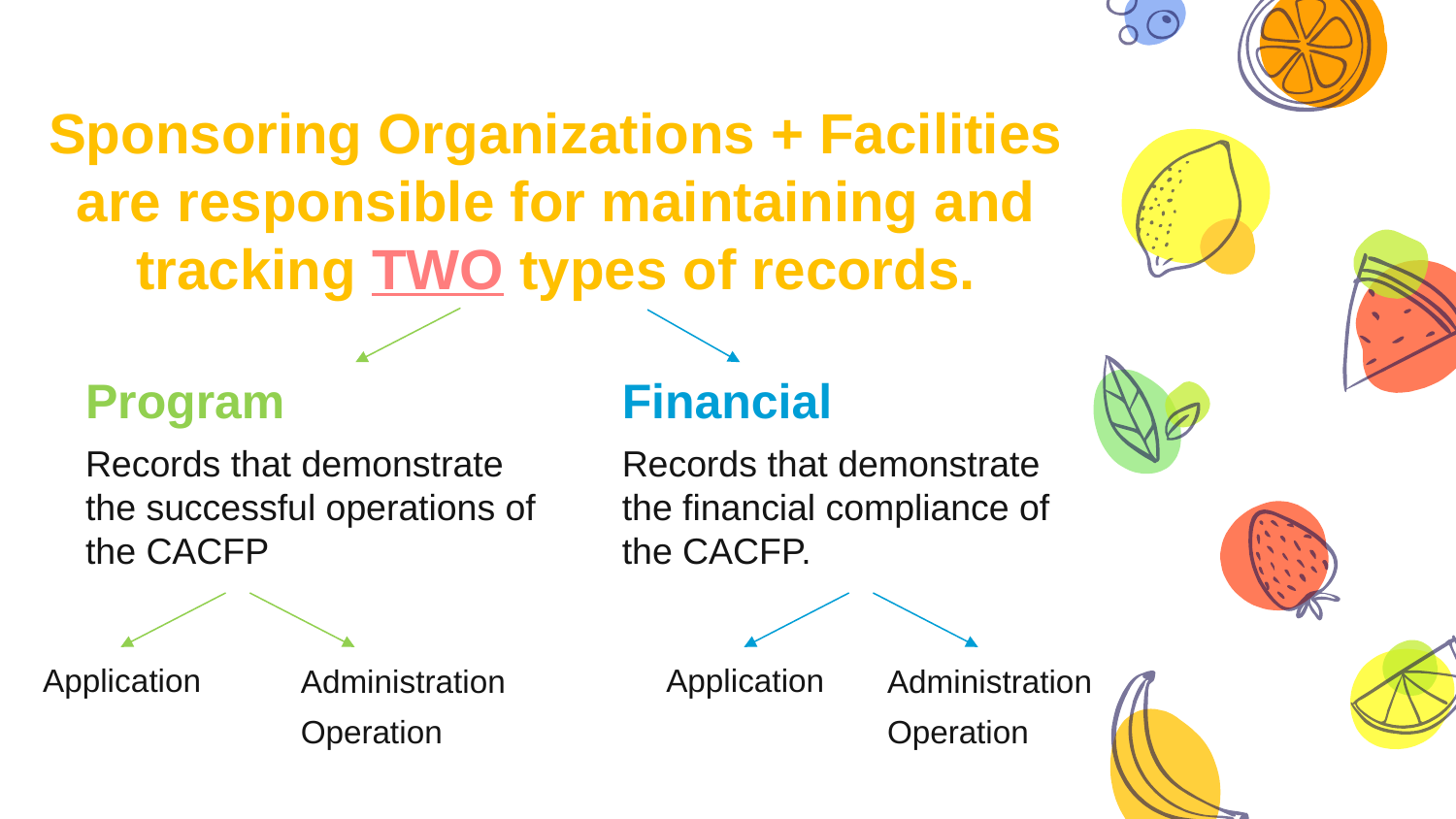

# Sponsoring Organizations + Facilities are responsible for maintaining and tracking TWO types of records.
Program
Records that demonstrate the successful operations of the CACFP
Financial
Records that demonstrate the financial compliance of the CACFP.
Application
Administration
Operation
Application
Administration
Operation